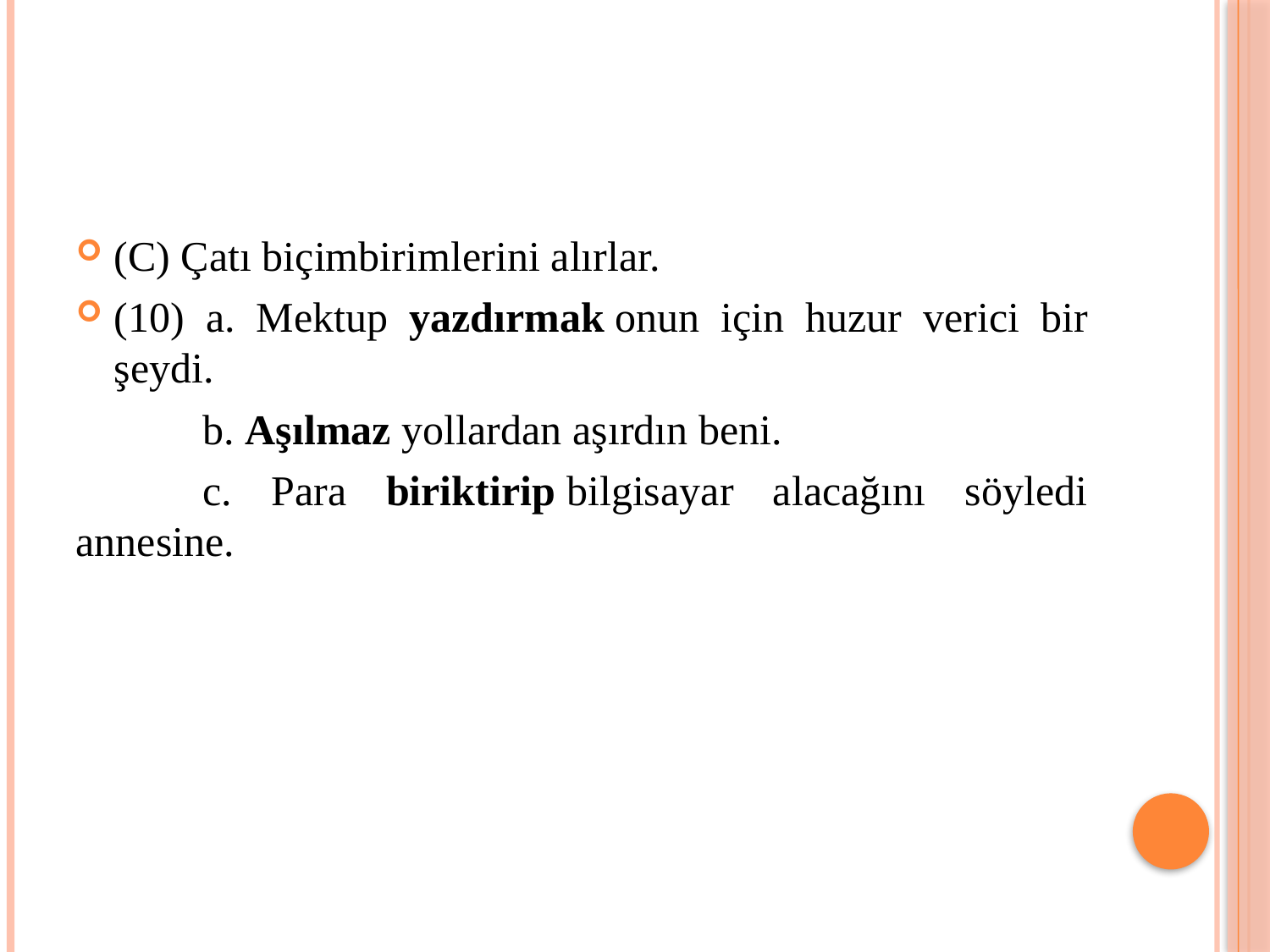

(C) Çatı biçimbirimlerini alırlar.
(10) a. Mektup yazdırmak onun için huzur verici bir şeydi.
	b. Aşılmaz yollardan aşırdın beni.
	c. Para biriktirip bilgisayar alacağını söyledi annesine.